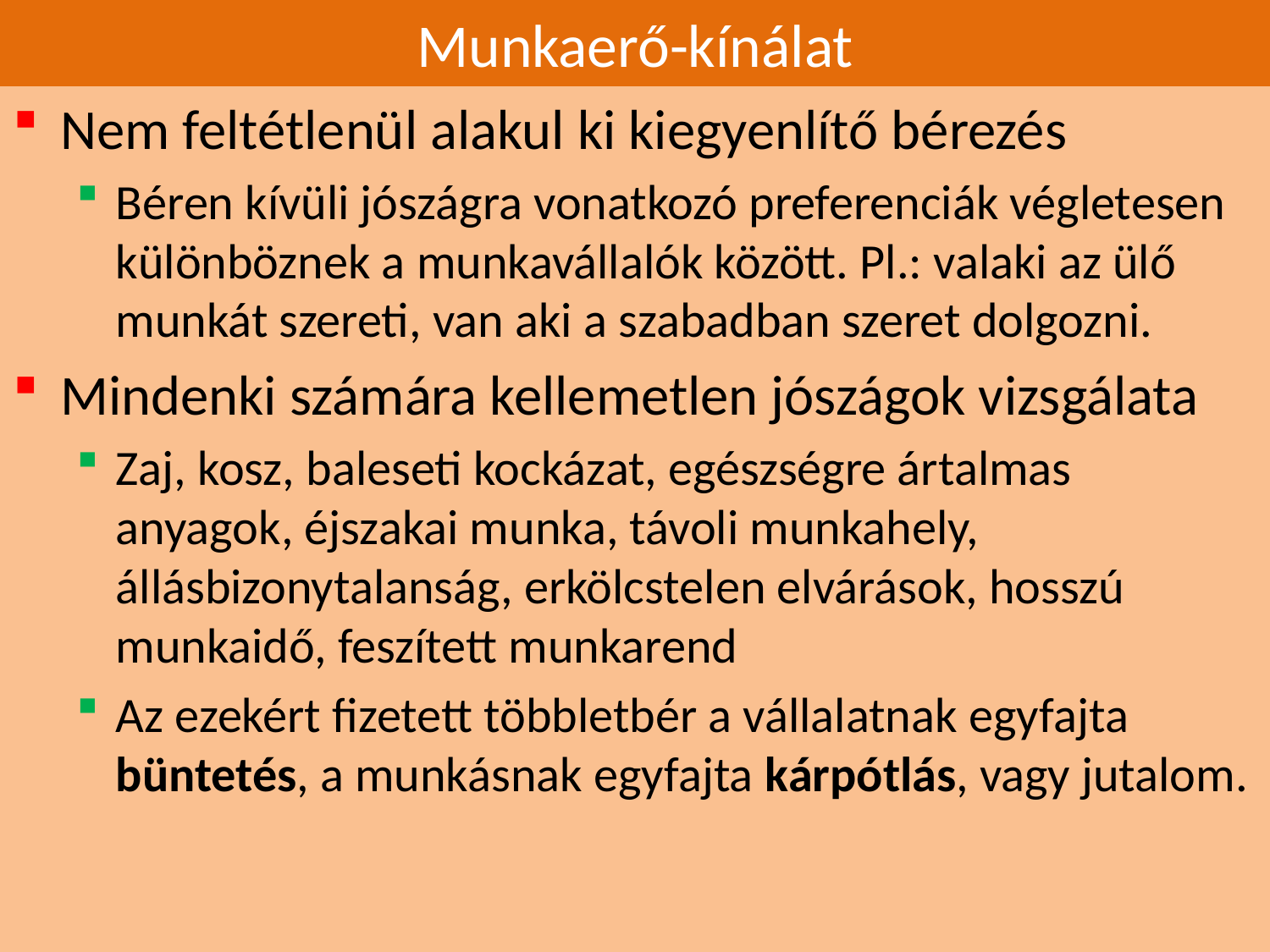

# Munkaerő-kínálat
Nem feltétlenül alakul ki kiegyenlítő bérezés
Béren kívüli jószágra vonatkozó preferenciák végletesen különböznek a munkavállalók között. Pl.: valaki az ülő munkát szereti, van aki a szabadban szeret dolgozni.
Mindenki számára kellemetlen jószágok vizsgálata
Zaj, kosz, baleseti kockázat, egészségre ártalmas anyagok, éjszakai munka, távoli munkahely, állásbizonytalanság, erkölcstelen elvárások, hosszú munkaidő, feszített munkarend
Az ezekért fizetett többletbér a vállalatnak egyfajta büntetés, a munkásnak egyfajta kárpótlás, vagy jutalom.